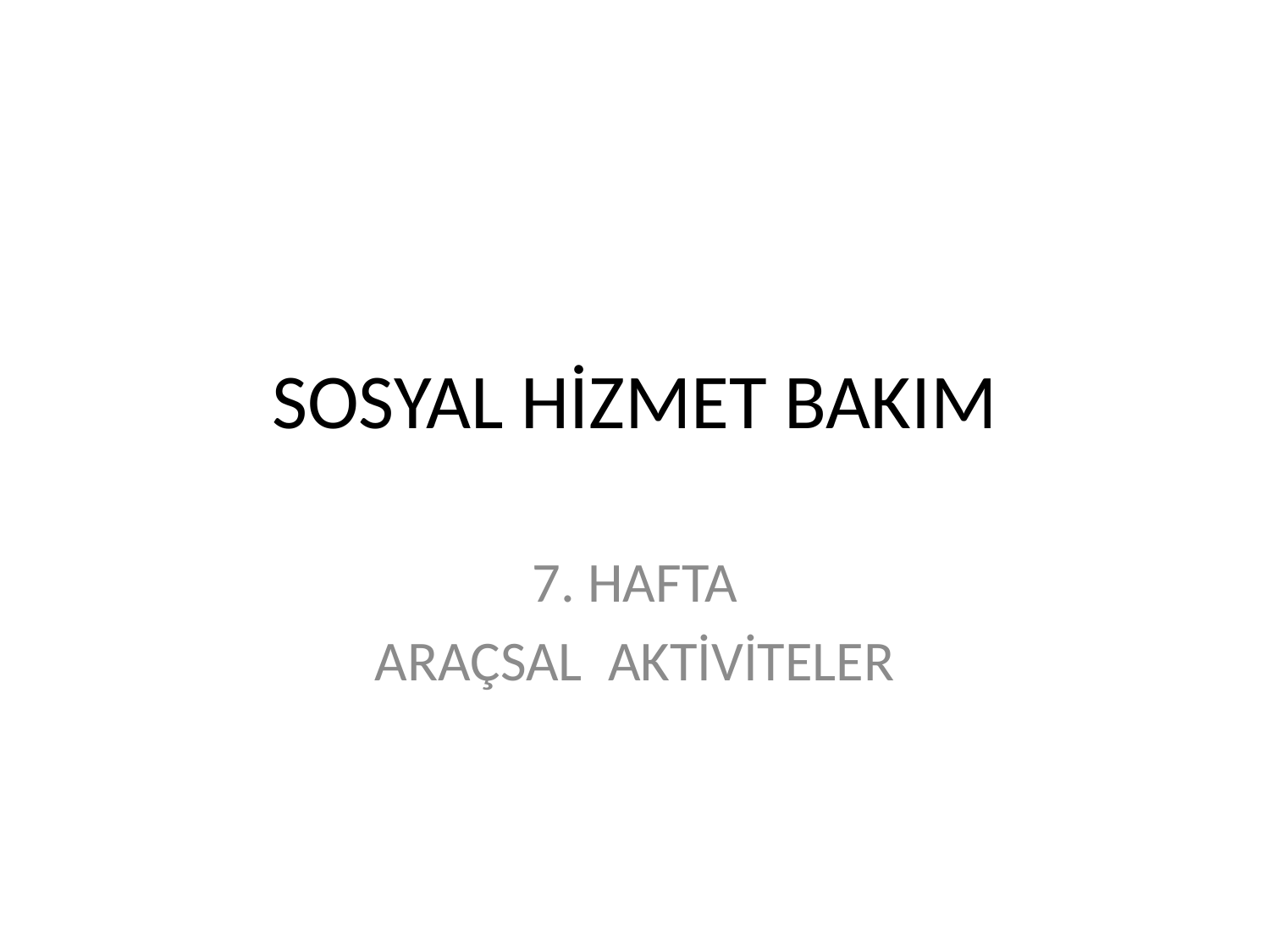

# SOSYAL HİZMET BAKIM
7. HAFTA
ARAÇSAL  AKTİVİTELER